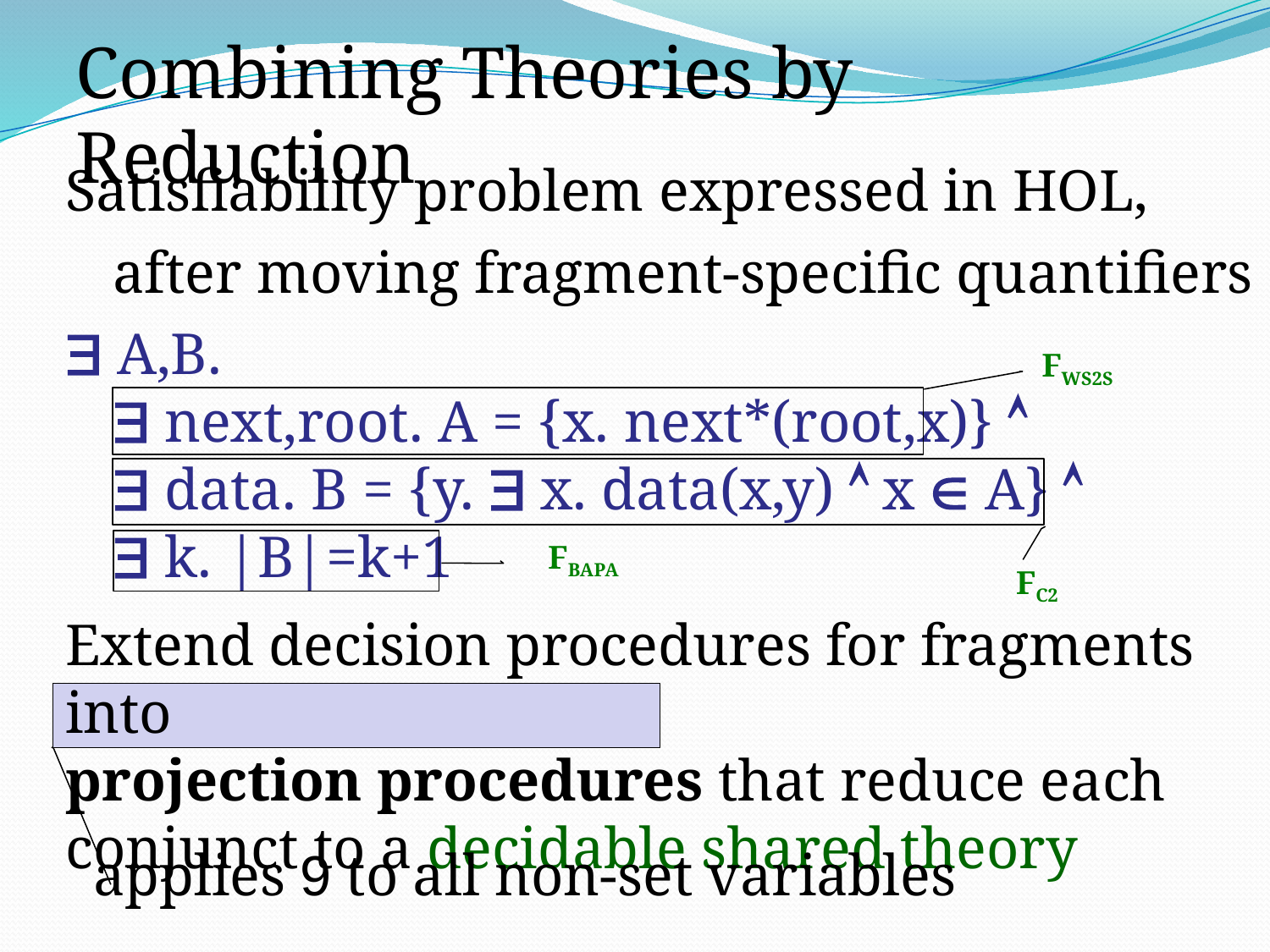

Combining Theories by Reduction
Satisfiability problem expressed in HOL,
	after moving fragment-specific quantifiers
∃ A,B.
∃ next,root. A = {x. next*(root,x)} ∧
∃ data. B = {y. ∃ x. data(x,y) ∧ x ∈ A} ∧
∃ k. |B|=k+1
FWS2S

FBAPA
FC2
Extend decision procedures for fragments into
projection procedures that reduce each conjunct to a decidable shared theory

applies 9 to all non-set variables